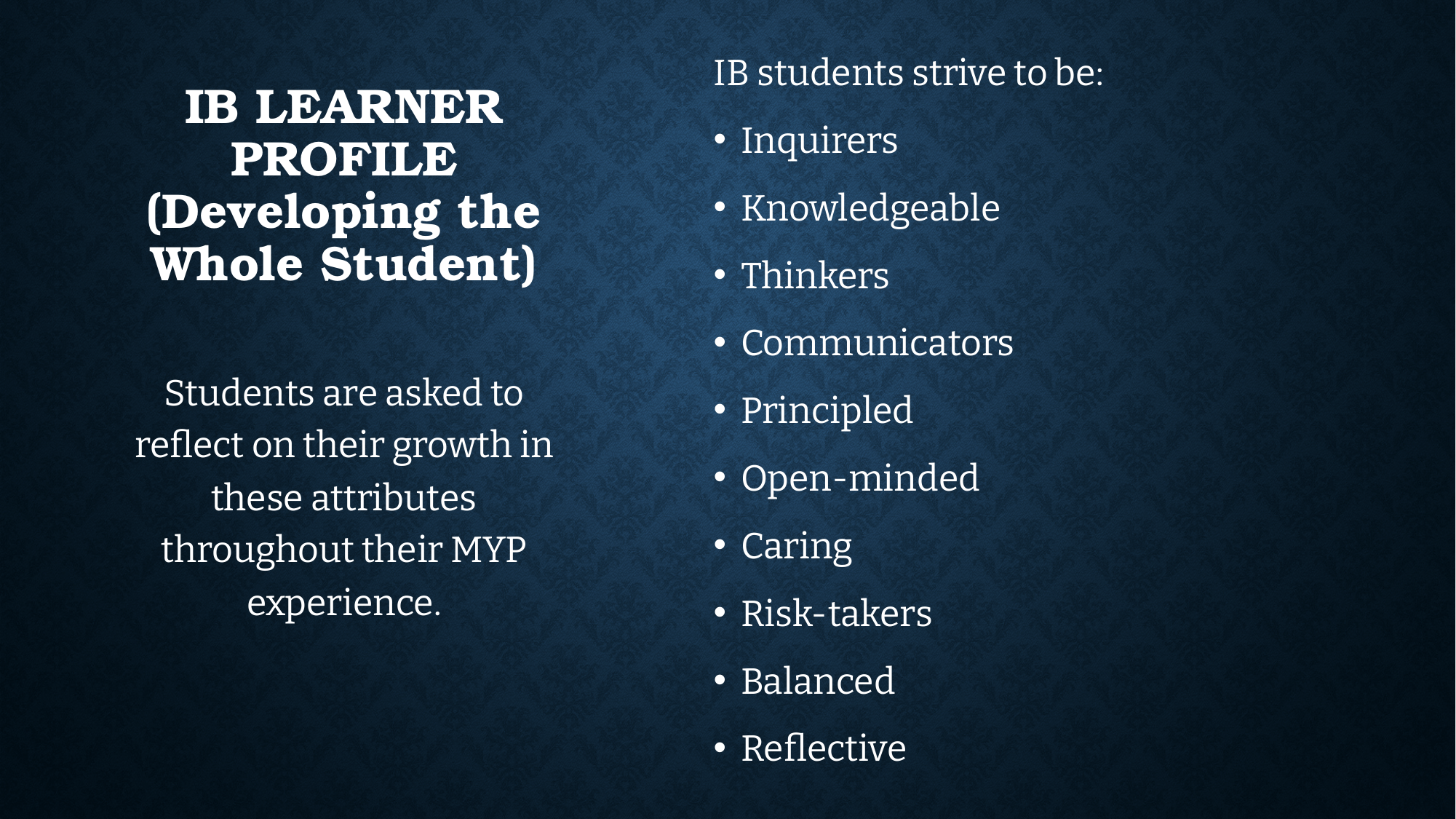

IB students strive to be:
Inquirers
Knowledgeable
Thinkers
Communicators
Principled
Open-minded
Caring
Risk-takers
Balanced
Reflective

# IB learner profile (Developing the Whole Student)
Students are asked to reflect on their growth in these attributes throughout their MYP experience.